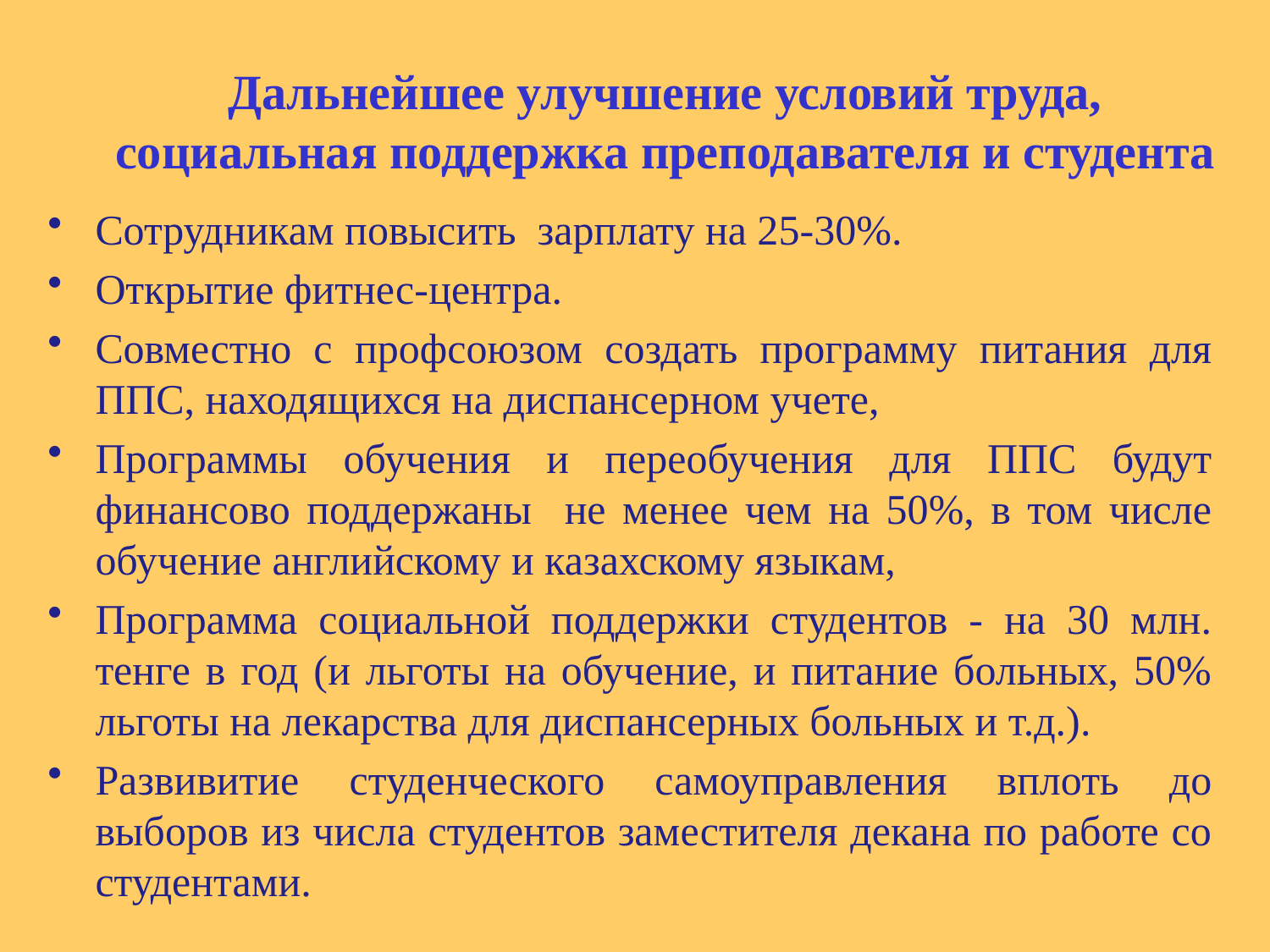

# Дальнейшее улучшение условий труда, социальная поддержка преподавателя и студента
Сотрудникам повысить  зарплату на 25-30%.
Открытие фитнес-центра.
Совместно с профсоюзом создать программу питания для ППС, находящихся на диспансерном учете,
Программы обучения и переобучения для ППС будут финансово поддержаны  не менее чем на 50%, в том числе обучение английскому и казахскому языкам,
Программа социальной поддержки студентов - на 30 млн. тенге в год (и льготы на обучение, и питание больных, 50% льготы на лекарства для диспансерных больных и т.д.).
Развивитие студенческого самоуправления вплоть до выборов из числа студентов заместителя декана по работе со студентами.